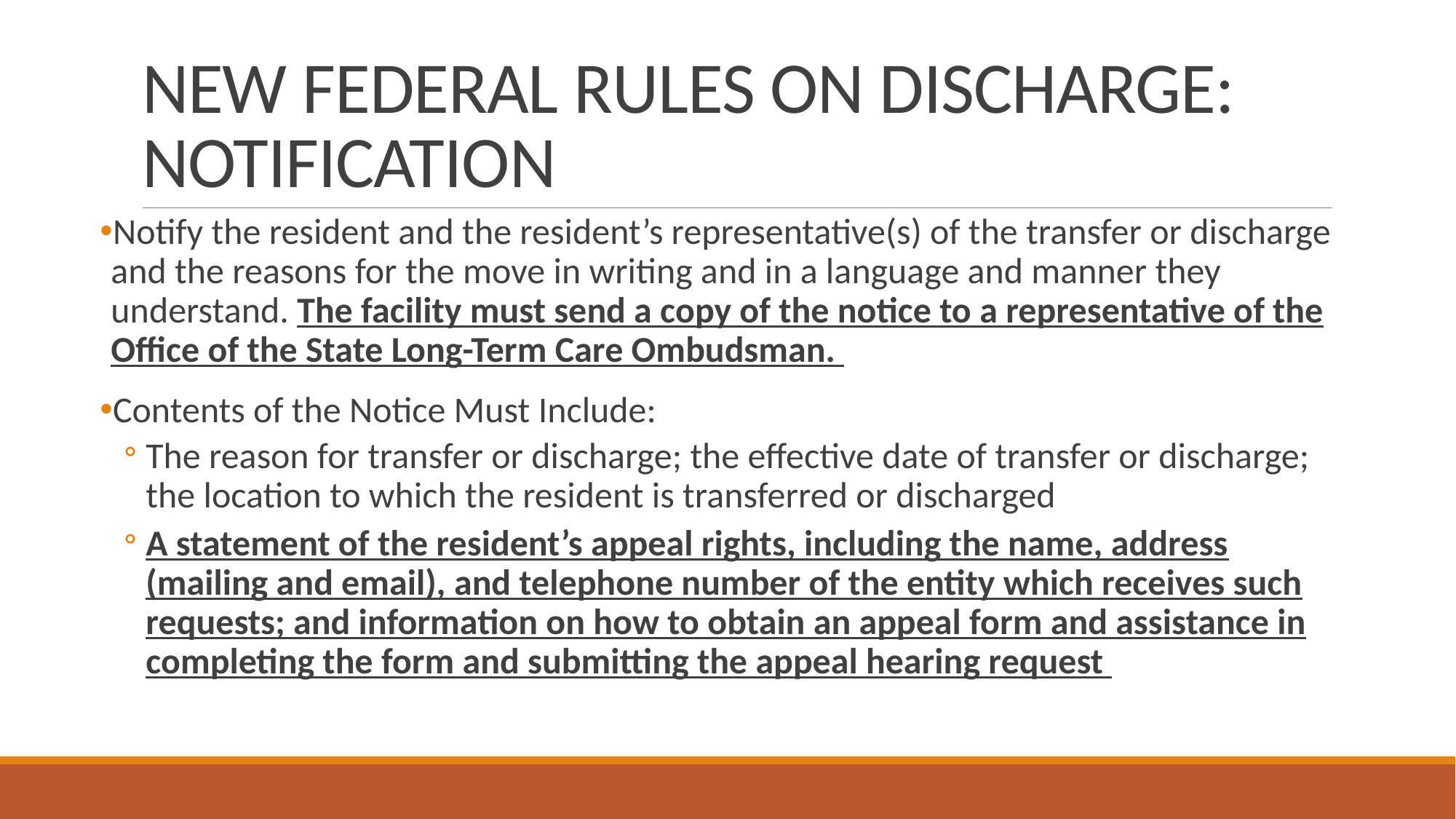

# NEW FEDERAL RULES ON DISCHARGE: NOTIFICATION
Notify the resident and the resident’s representative(s) of the transfer or discharge and the reasons for the move in writing and in a language and manner they understand. The facility must send a copy of the notice to a representative of the Office of the State Long-Term Care Ombudsman.
Contents of the Notice Must Include:
The reason for transfer or discharge; the effective date of transfer or discharge; 	the location to which the resident is transferred or discharged
A statement of the resident’s appeal rights, including the name, address (mailing and email), and telephone number of the entity which receives such requests; and information on how to obtain an appeal form and assistance in completing the form and submitting the appeal hearing request